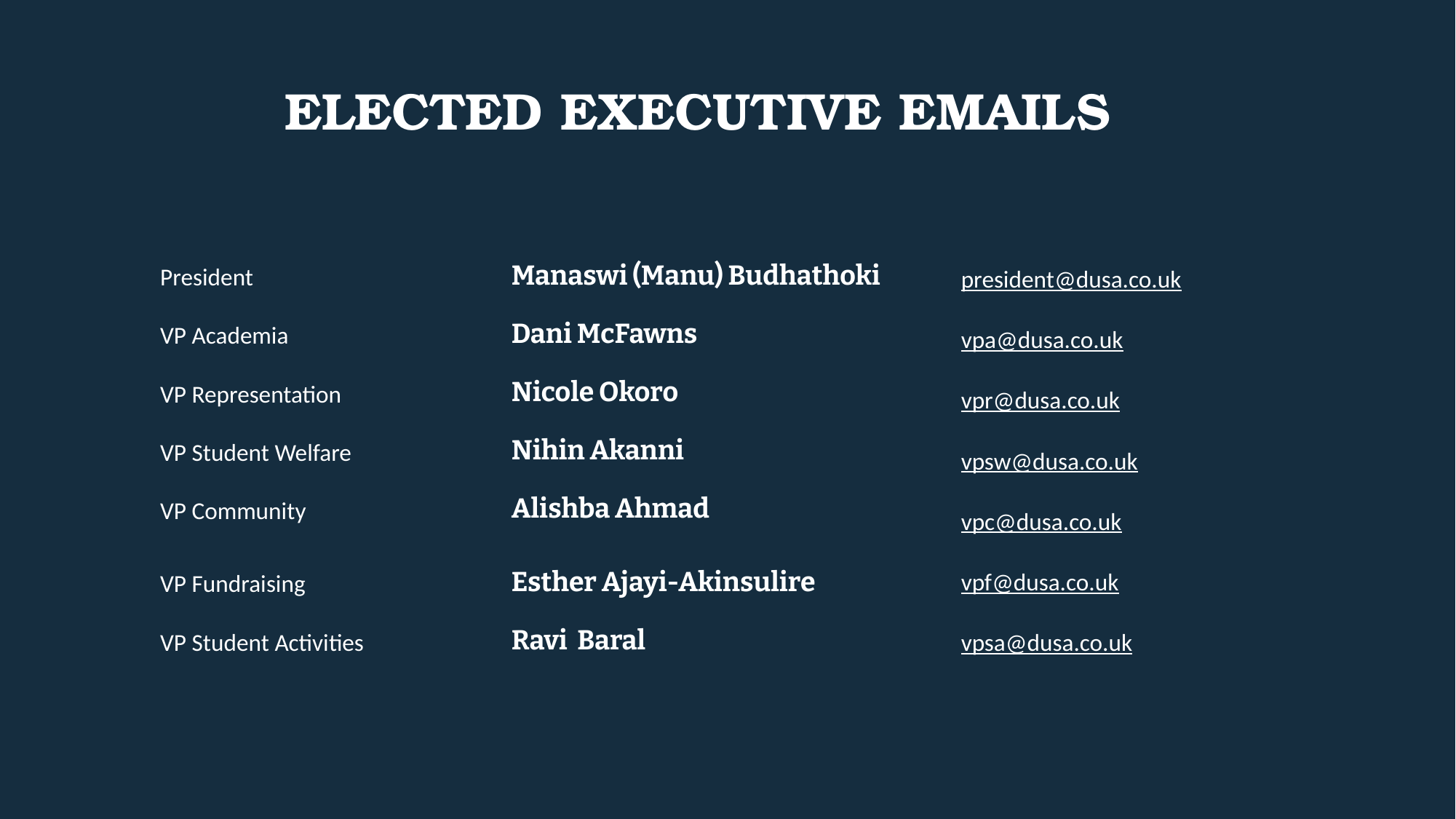

# Elected Executive Emails
| President | Manaswi (Manu) Budhathoki |
| --- | --- |
| VP Academia | Dani McFawns |
| VP Representation | Nicole Okoro |
| VP Student Welfare | Nihin Akanni |
| VP Community | Alishba Ahmad |
| VP Fundraising | Esther Ajayi-Akinsulire |
| VP Student Activities | Ravi Baral |
| president@dusa.co.uk |
| --- |
| vpa@dusa.co.uk |
| vpr@dusa.co.uk |
| vpsw@dusa.co.uk |
| vpc@dusa.co.uk |
| vpf@dusa.co.uk |
| vpsa@dusa.co.uk |